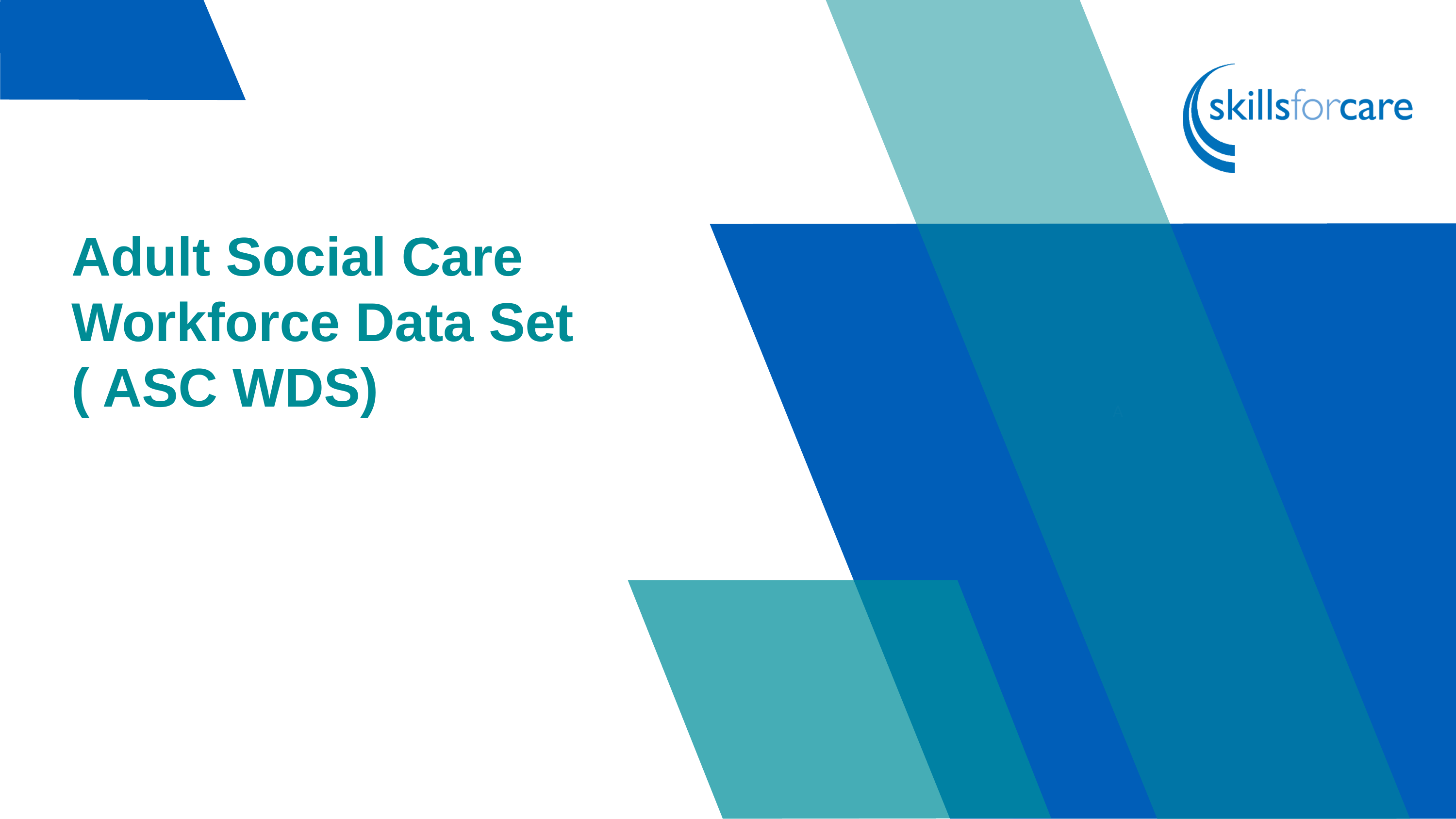

# Adult Social Care Workforce Data Set ( ASC WDS)